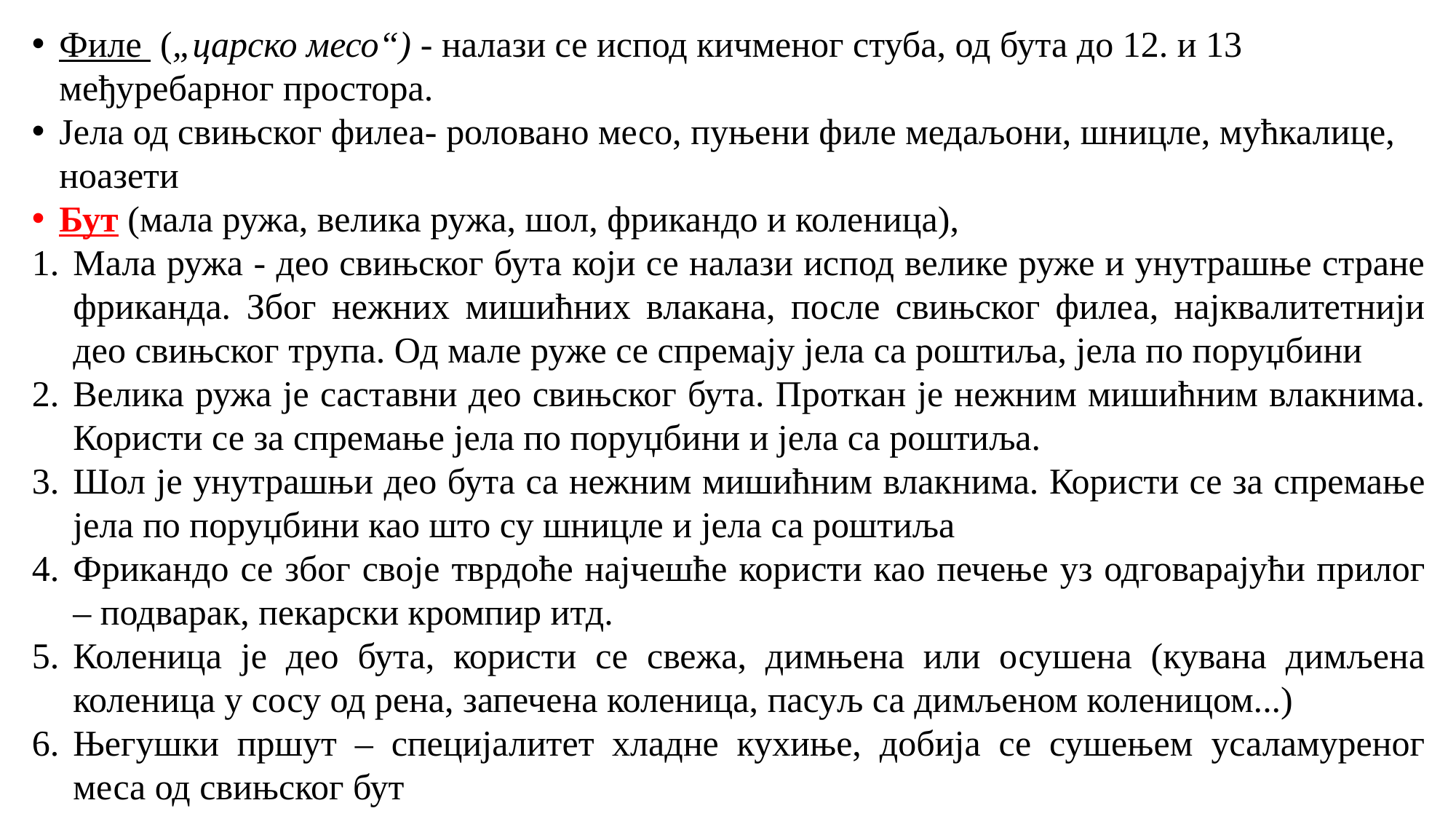

Филе  („царско месо“) - налази се испод кичменог стуба, од бута до 12. и 13 међуребарног простора.
Јела од свињског филеа- роловано месо, пуњени филе медаљони, шницле, мућкалице, ноазети
Бут (мала ружа, велика ружа, шол, фрикандо и коленица),
Мала ружа - део свињског бута који се налази испод велике руже и унутрашње стране фриканда. Због нежних мишићних влакана, после свињског филеа, најквалитетнији део свињског трупа. Од мале руже се спремају јела са роштиља, јела по поруџбини
Велика ружа је саставни део свињског бута. Проткан је нежним мишићним влакнима. Користи се за спремање јела по поруџбини и јела са роштиља.
Шол је унутрашњи део бута са нежним мишићним влакнима. Користи се за спремање јела по поруџбини као што су шницле и јела са роштиља
Фрикандо се због своје тврдоће најчешће користи као печење уз одговарајући прилог – подварак, пекарски кромпир итд.
Коленица је део бута, користи се свежа, димњена или осушена (кувана димљена коленица у сосу од рена, запечена коленица, пасуљ са димљеном коленицом...)
Његушки пршут – специјалитет хладне кухиње, добија се сушењем усаламуреног меса од свињског бут